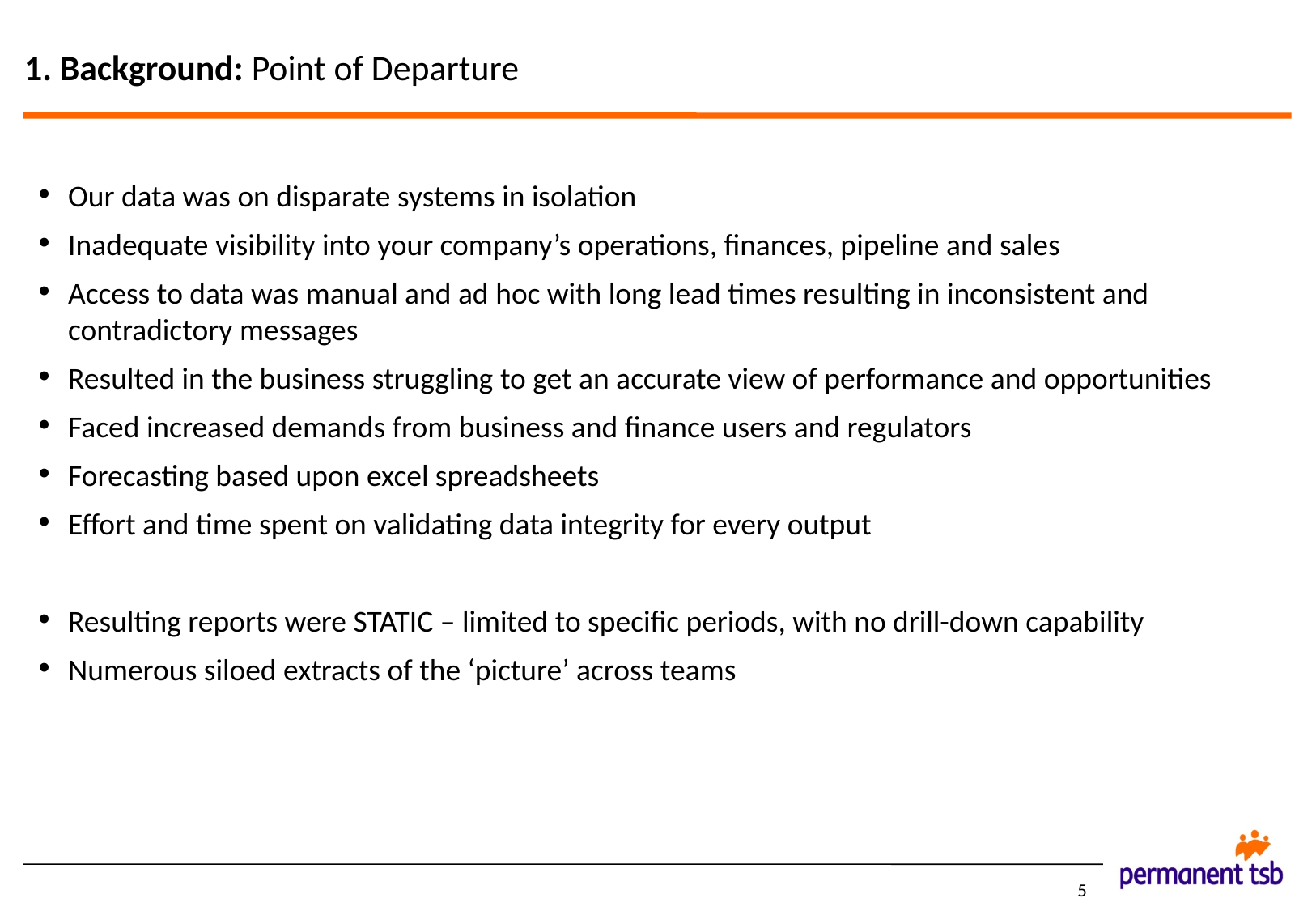

# 1. Background: Point of Departure
Our data was on disparate systems in isolation
Inadequate visibility into your company’s operations, finances, pipeline and sales
Access to data was manual and ad hoc with long lead times resulting in inconsistent and contradictory messages
Resulted in the business struggling to get an accurate view of performance and opportunities
Faced increased demands from business and finance users and regulators
Forecasting based upon excel spreadsheets
Effort and time spent on validating data integrity for every output

Resulting reports were STATIC – limited to specific periods, with no drill-down capability
Numerous siloed extracts of the ‘picture’ across teams